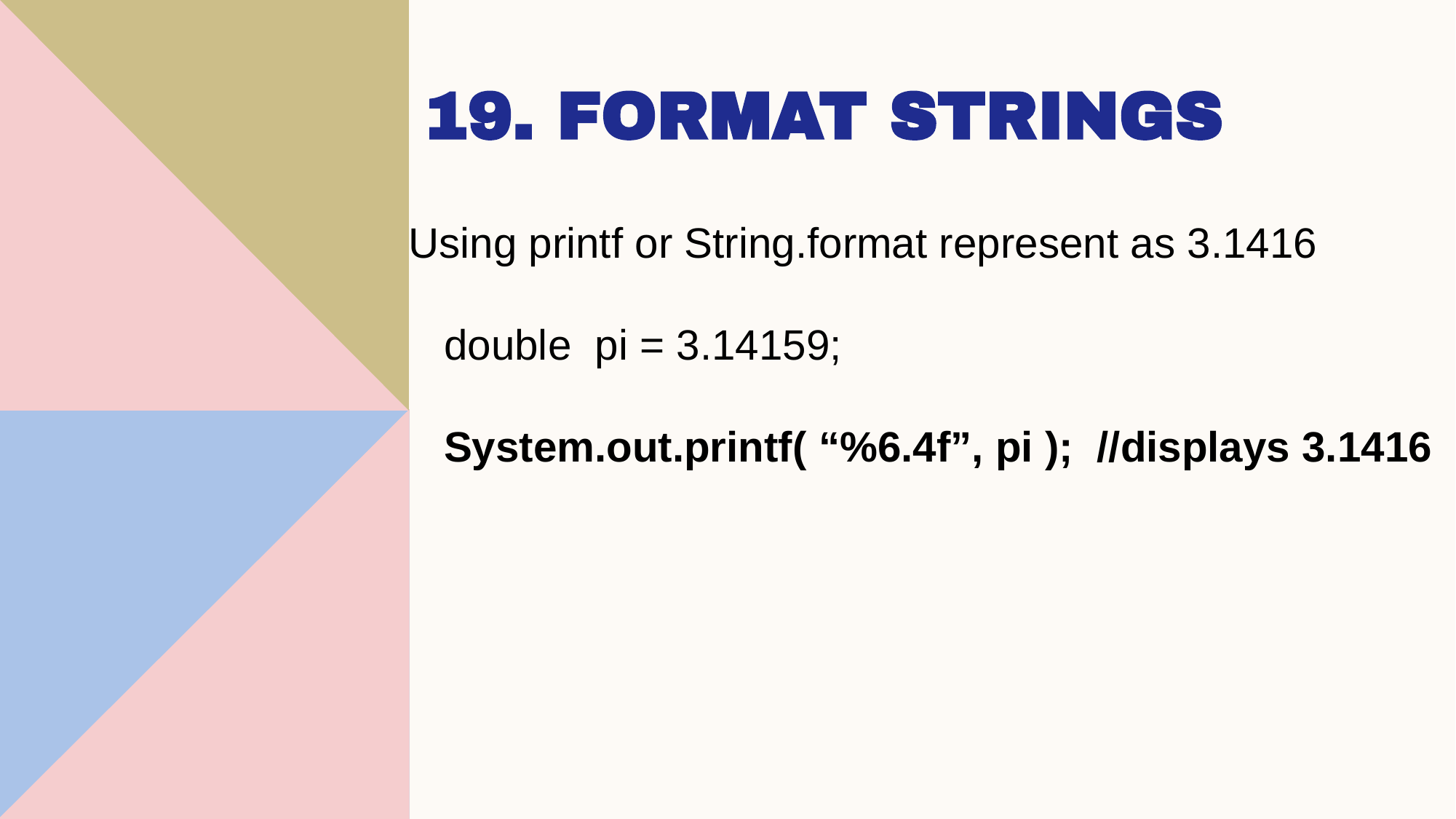

# 19. Format Strings
Using printf or String.format represent as 3.1416

   double  pi = 3.14159;

   System.out.printf( “%6.4f”, pi );  //displays 3.1416